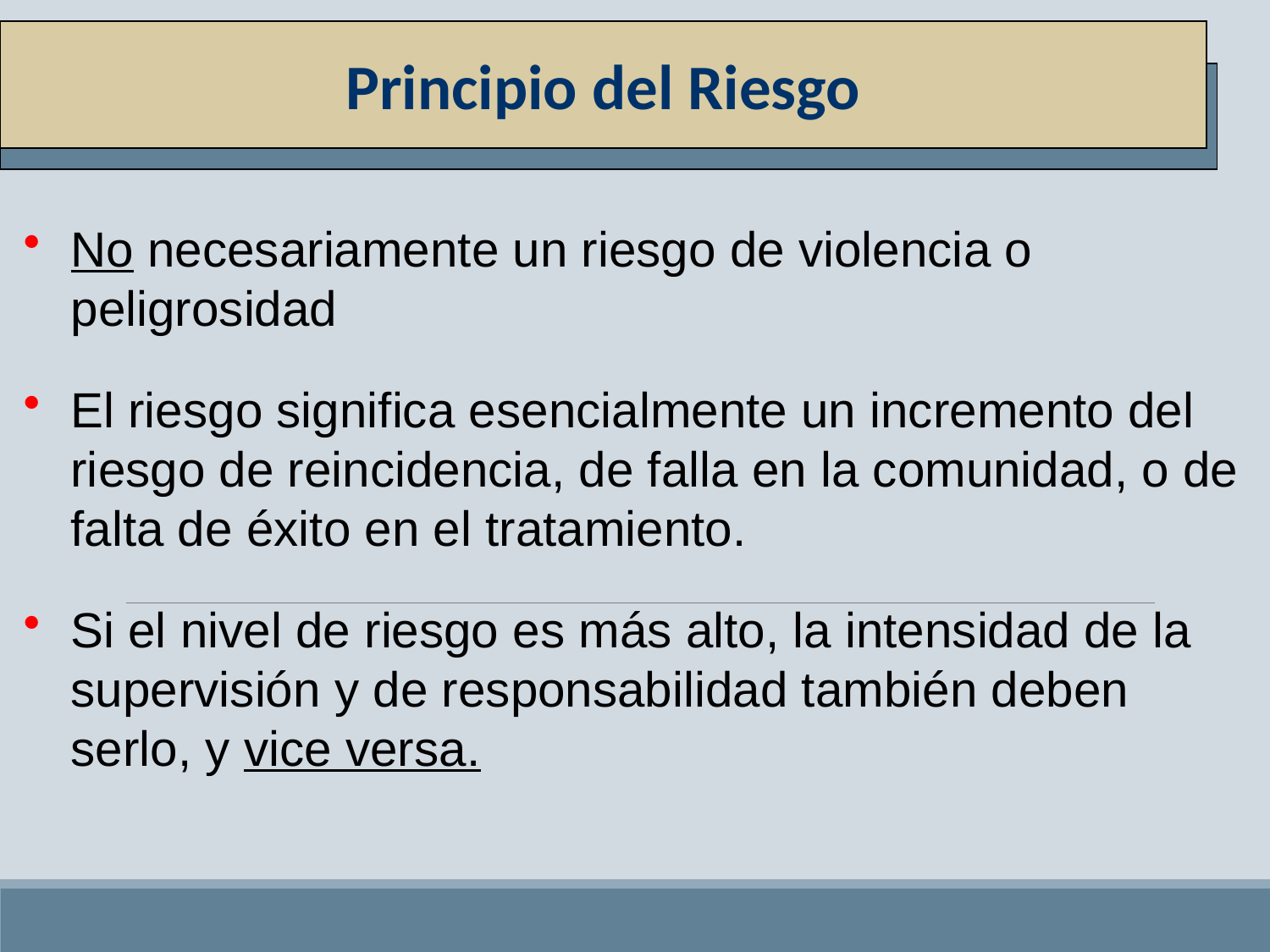

Principio del Riesgo

No necesariamente un riesgo de violencia o peligrosidad
El riesgo significa esencialmente un incremento del riesgo de reincidencia, de falla en la comunidad, o de falta de éxito en el tratamiento.
Si el nivel de riesgo es más alto, la intensidad de la supervisión y de responsabilidad también deben serlo, y vice versa.